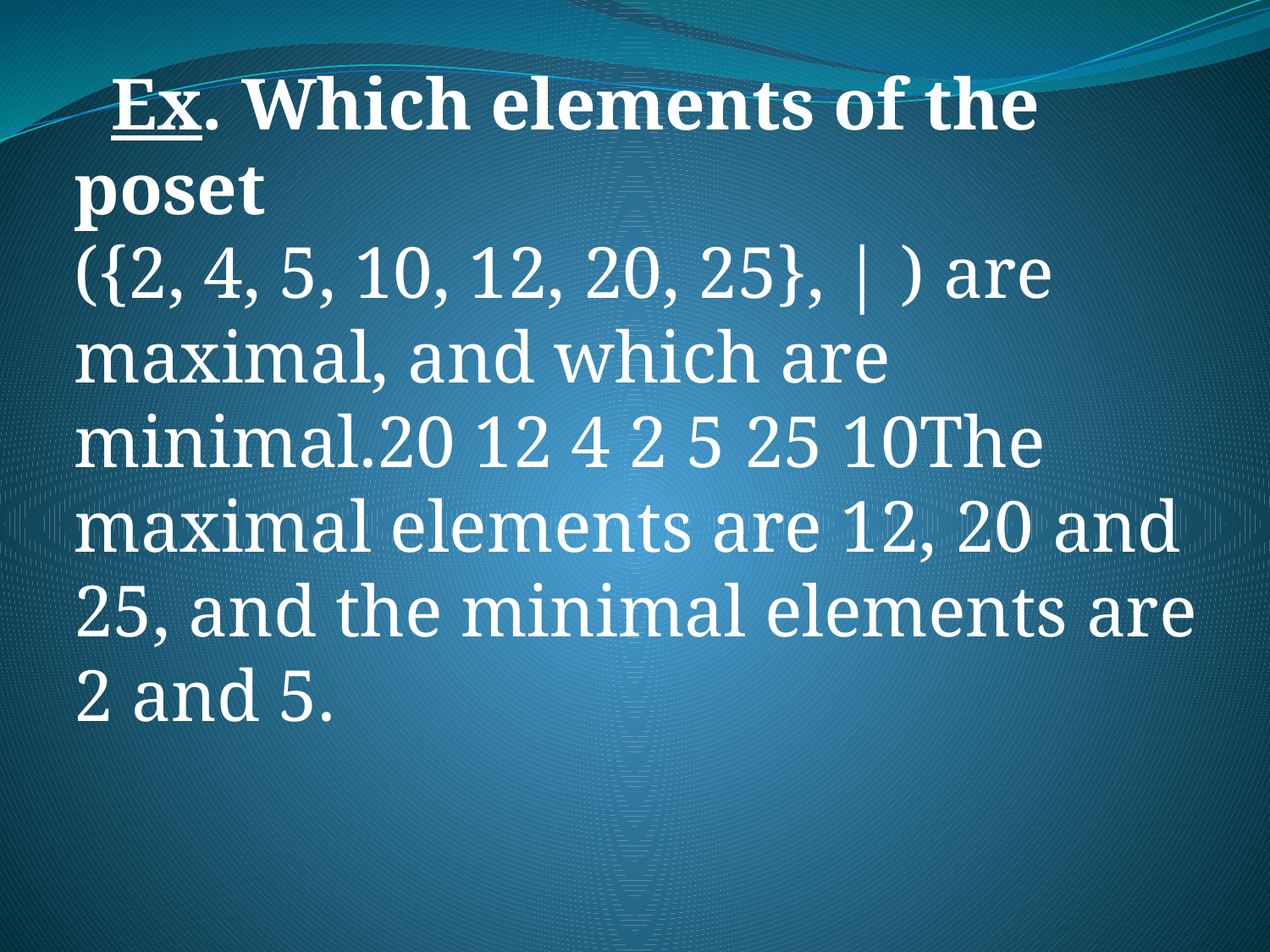

Ex. Which elements of the poset 
({2, 4, 5, 10, 12, 20, 25}, | ) are maximal, and which are minimal.20 12 4 2 5 25 10The maximal elements are 12, 20 and 25, and the minimal elements are 2 and 5.